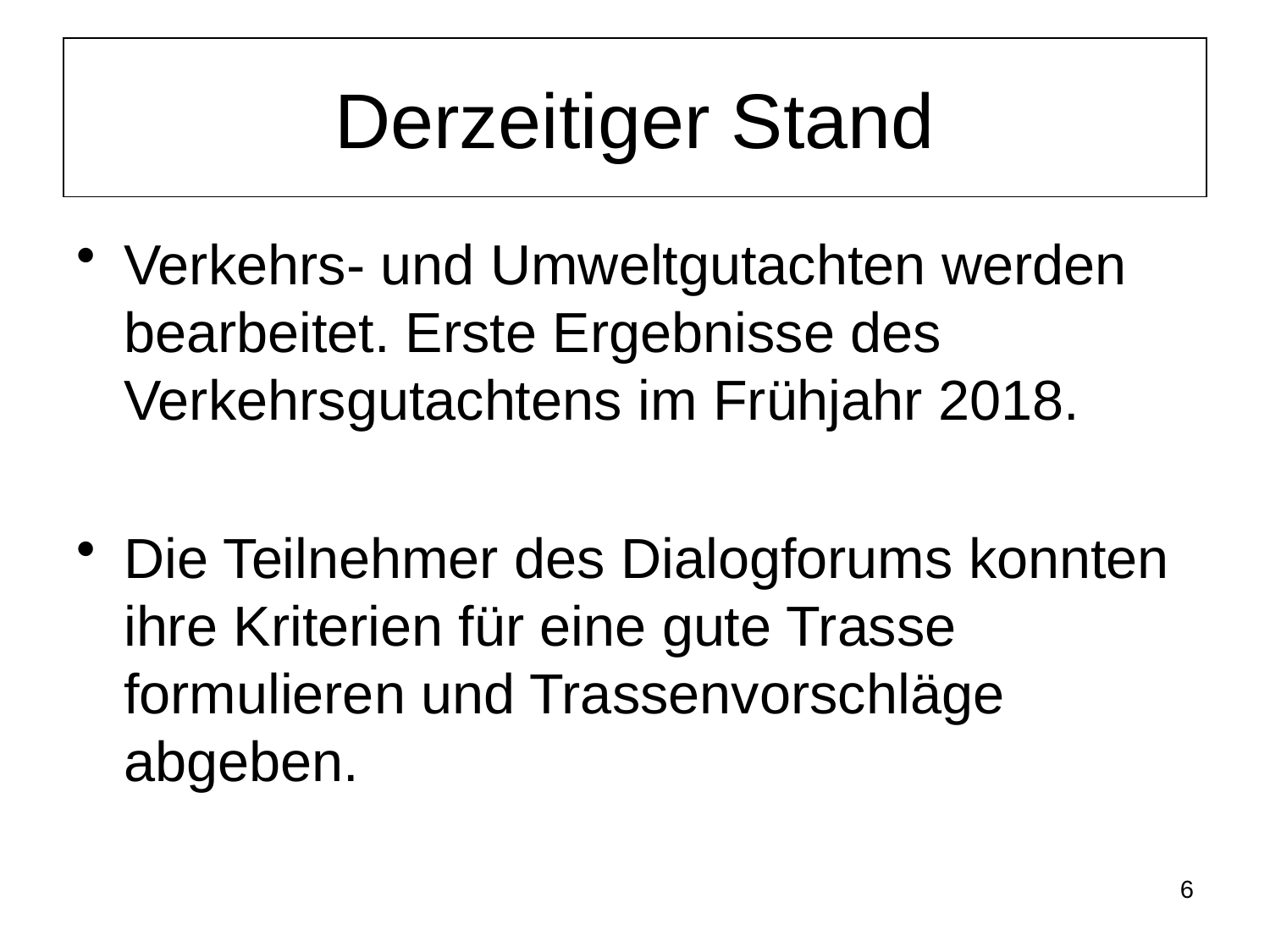

# Derzeitiger Stand
Verkehrs- und Umweltgutachten werden bearbeitet. Erste Ergebnisse des Verkehrsgutachtens im Frühjahr 2018.

Die Teilnehmer des Dialogforums konnten ihre Kriterien für eine gute Trasse formulieren und Trassenvorschläge abgeben.
6